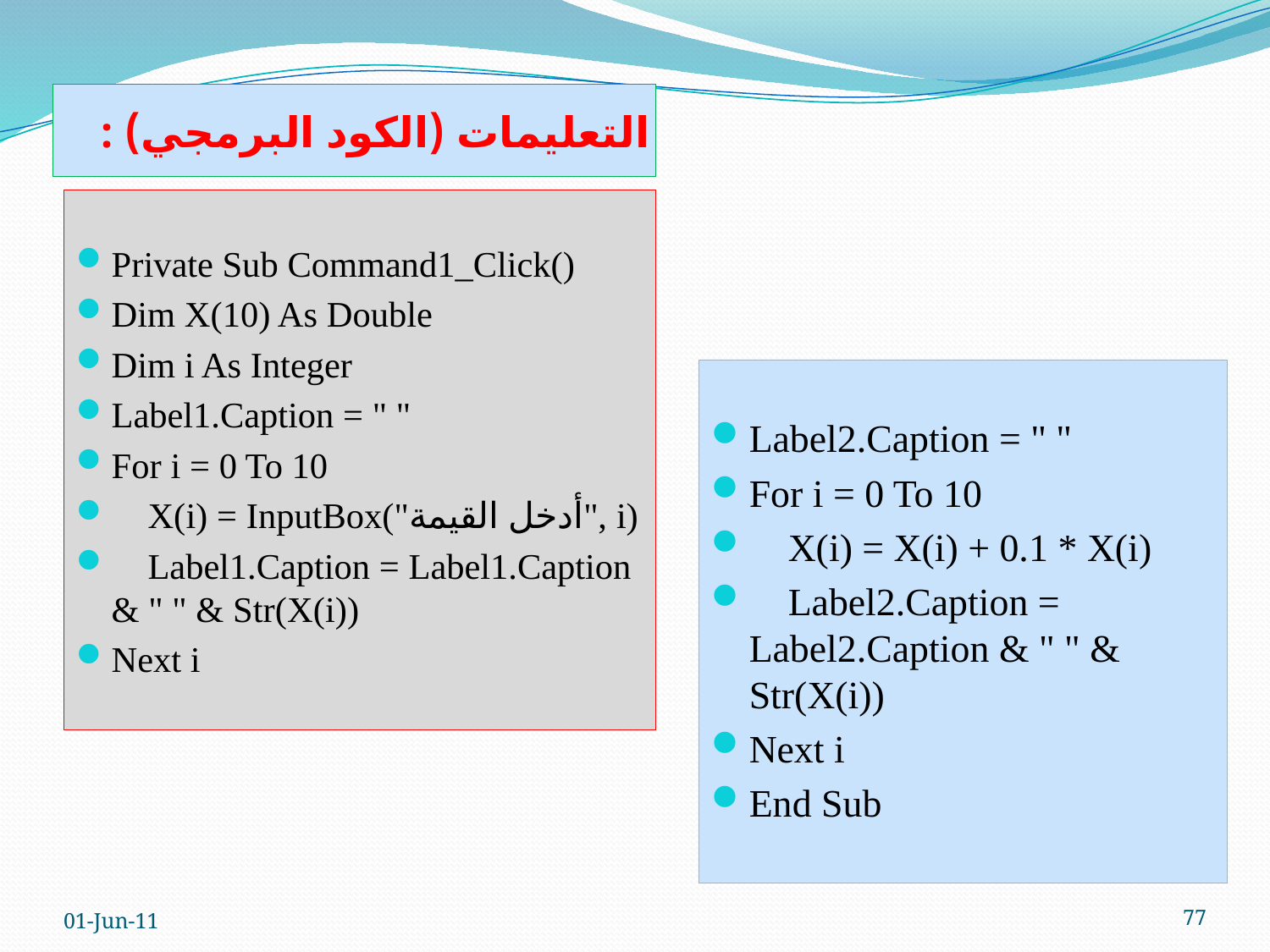

التعليمات (الكود البرمجي) :

Private Sub Command1_Click()
Dim X(10) As Double
Dim i As Integer
Label1.Caption = " "
For i = 0 To 10
    X(i) = InputBox("أدخل القيمة", i)
    Label1.Caption = Label1.Caption & " " & Str(X(i))
Next i

Label2.Caption = " "
For i = 0 To 10
    X(i) = X(i) + 0.1 * X(i)
    Label2.Caption = Label2.Caption & " " & Str(X(i))
Next i
End Sub

01-Jun-11
77